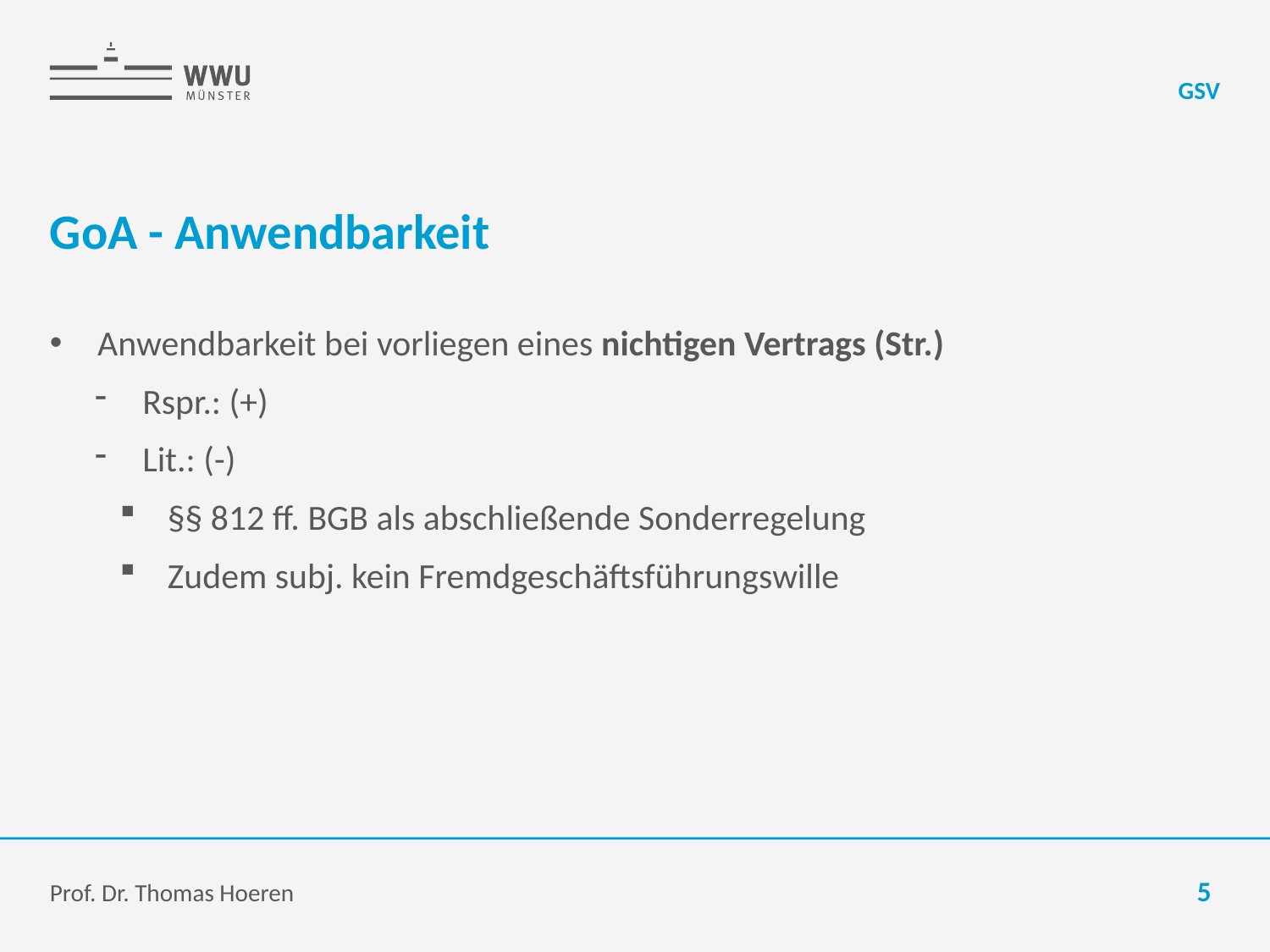

GSV
# GoA - Anwendbarkeit
Anwendbarkeit bei vorliegen eines nichtigen Vertrags (Str.)
Rspr.: (+)
Lit.: (-)
§§ 812 ff. BGB als abschließende Sonderregelung
Zudem subj. kein Fremdgeschäftsführungswille
Prof. Dr. Thomas Hoeren
5